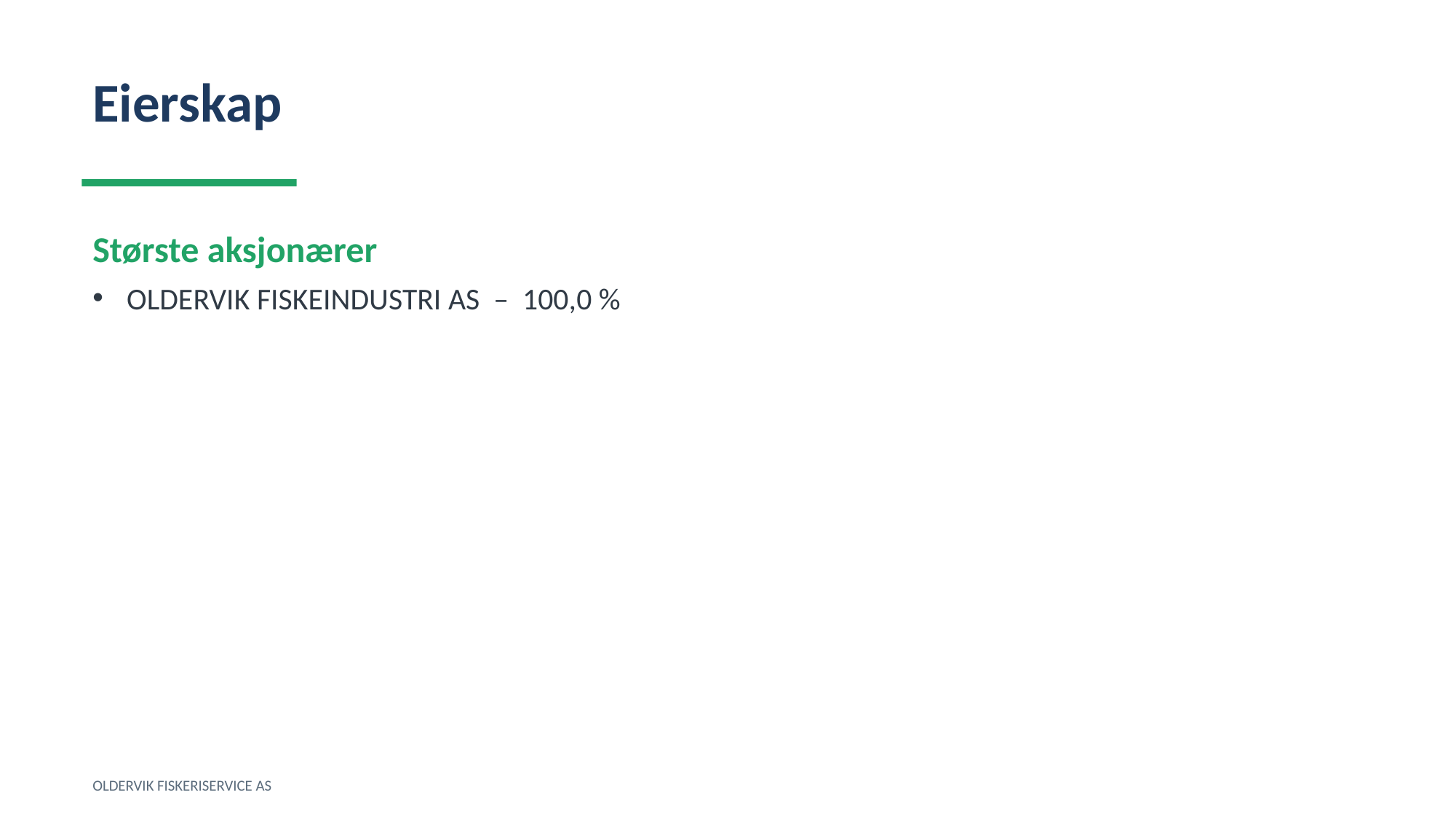

Eierskap

Største aksjonærer
OLDERVIK FISKEINDUSTRI AS  –  100,0 %
OLDERVIK FISKERISERVICE AS